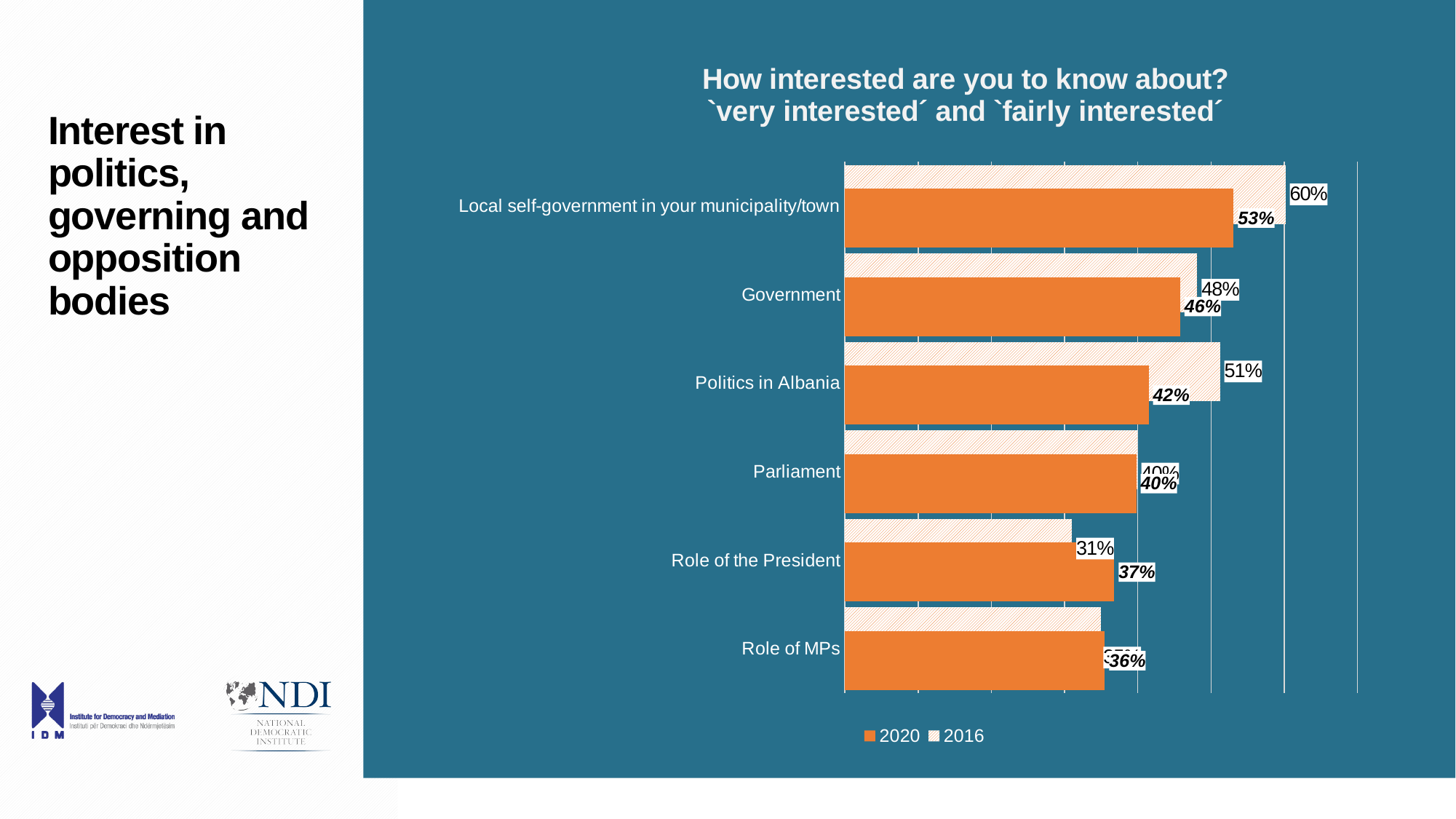

### Chart: How interested are you to know about?
`very interested´ and `fairly interested´

| Category | 2016 | 2020 |
|---|---|---|
| Local self-government in your municipality/town | 0.6018396846254928 | 0.531 |
| Government | 0.4812623274161736 | 0.458 |
| Politics in Albania | 0.5124835742444153 | 0.41500000000000004 |
| Parliament | 0.39920948616600793 | 0.398 |
| Role of the President | 0.31011826544021026 | 0.368 |
| Role of MPs | 0.3493421052631579 | 0.35500000000000004 |
# Interest in politics, governing and opposition bodies